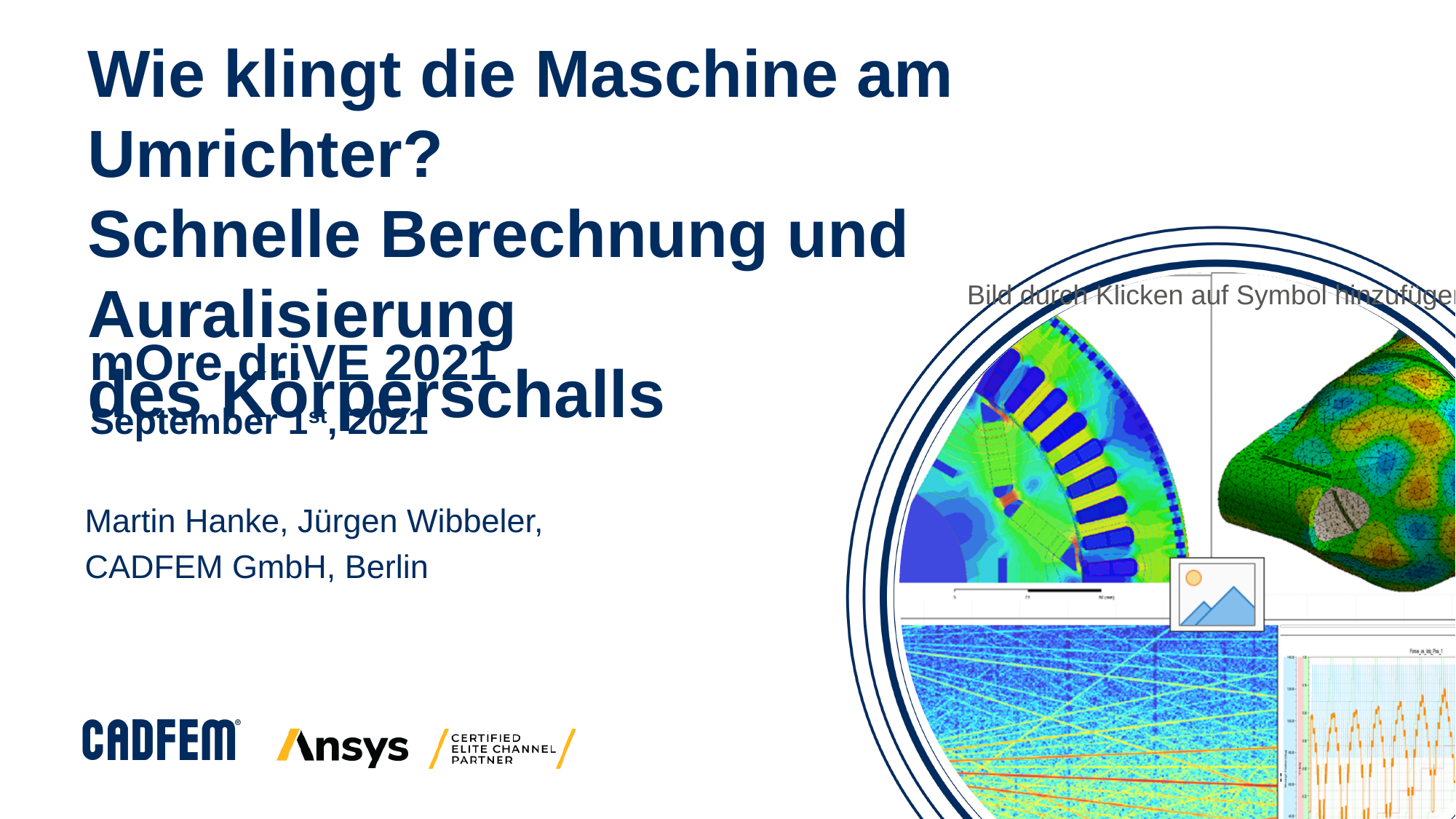

# Wie klingt die Maschine am Umrichter? Schnelle Berechnung und Auralisierung des Körperschalls

mOre driVE 2021
September 1st, 2021
Martin Hanke, Jürgen Wibbeler,
CADFEM GmbH, Berlin